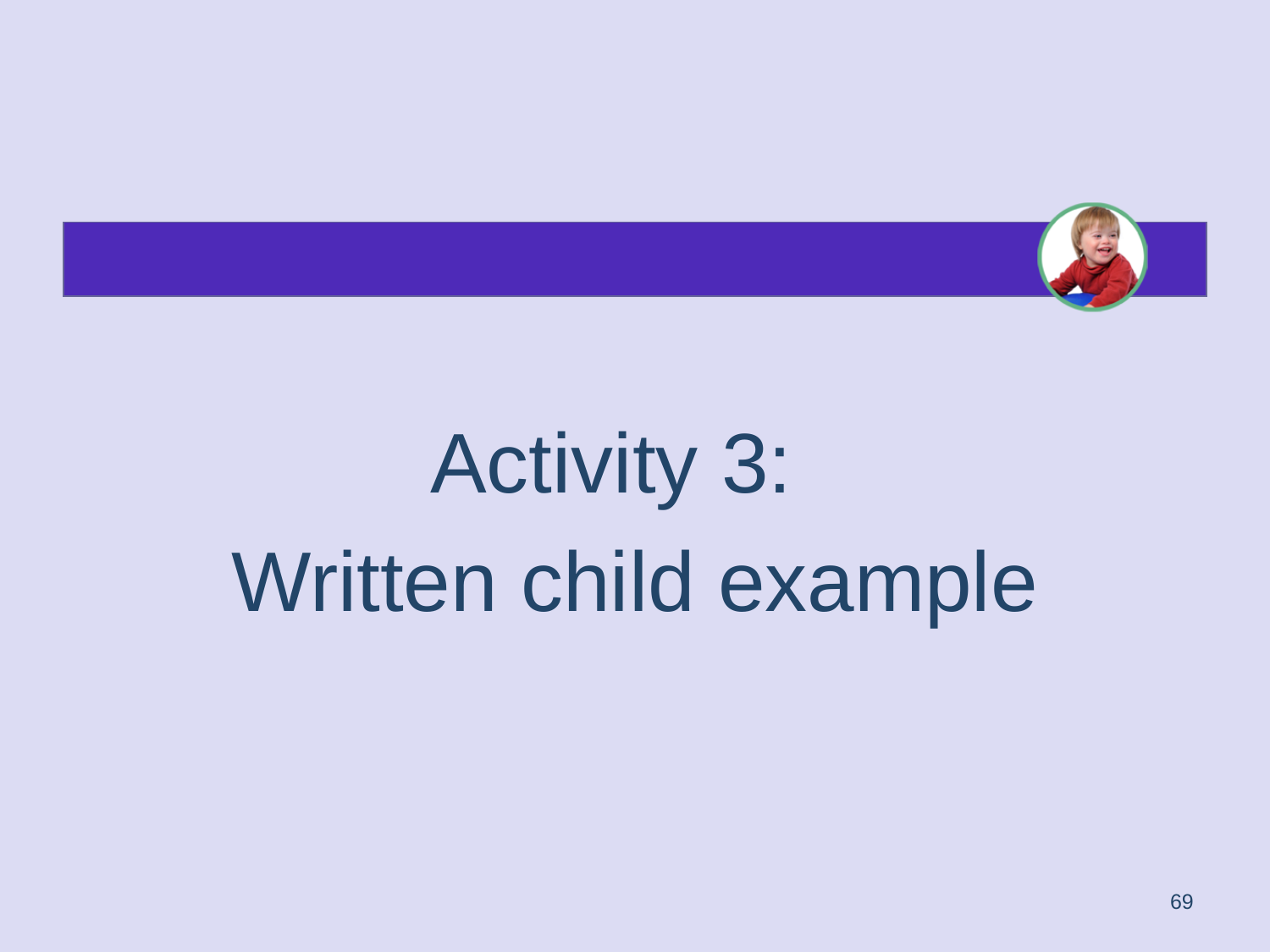

#

Activity 3:
Written child example
69